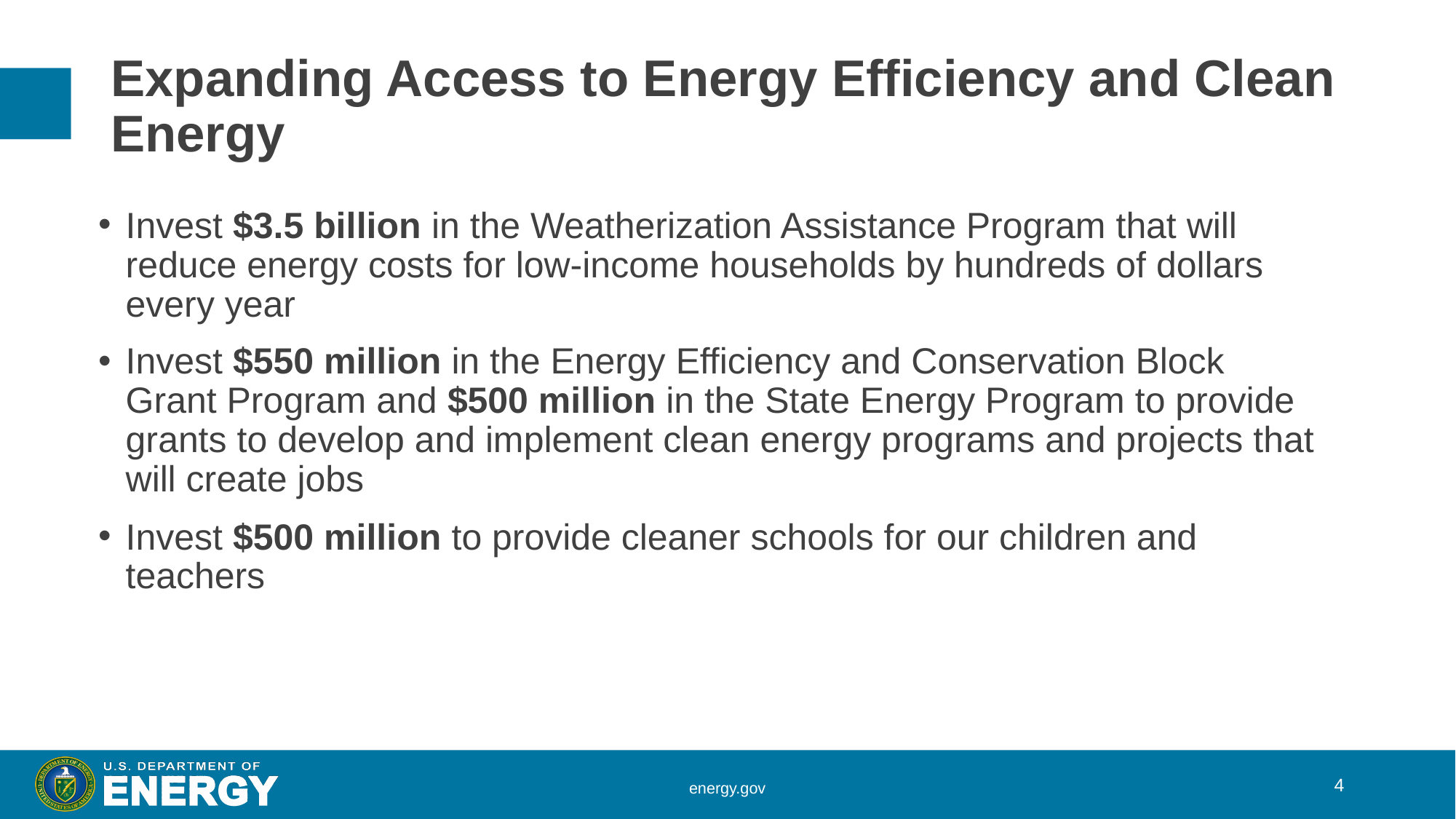

# Expanding Access to Energy Efficiency and Clean Energy
Invest $3.5 billion in the Weatherization Assistance Program that will reduce energy costs for low-income households by hundreds of dollars every year
Invest $550 million in the Energy Efficiency and Conservation Block Grant Program and $500 million in the State Energy Program to provide grants to develop and implement clean energy programs and projects that will create jobs
Invest $500 million to provide cleaner schools for our children and teachers
4